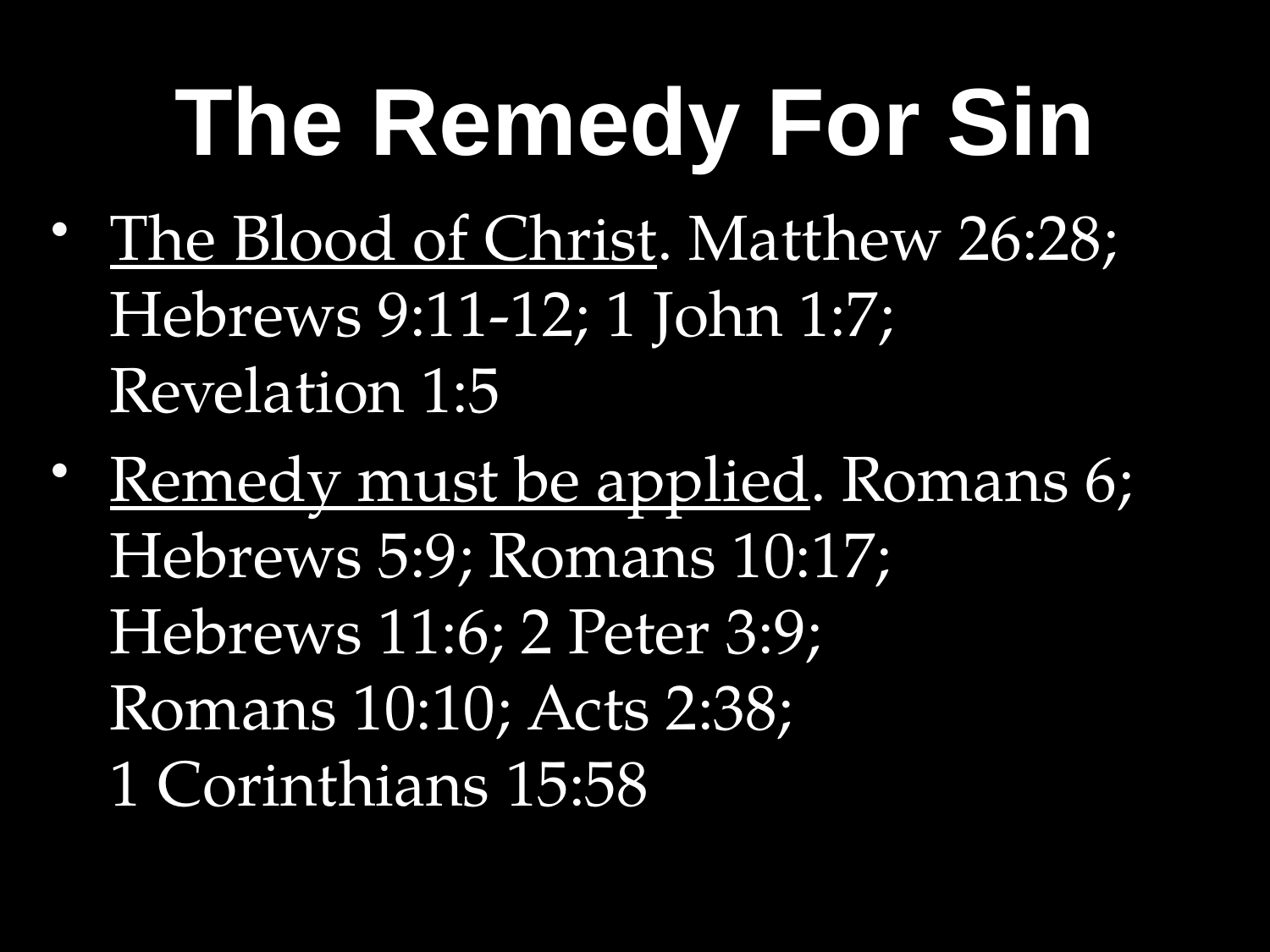

# The Remedy For Sin
The Blood of Christ. Matthew 26:28;
Hebrews 9:11-12; 1 John 1:7;
Revelation 1:5
Remedy must be applied. Romans 6;
Hebrews 5:9; Romans 10:17;
Hebrews 11:6; 2 Peter 3:9;
Romans 10:10; Acts 2:38;
1 Corinthians 15:58